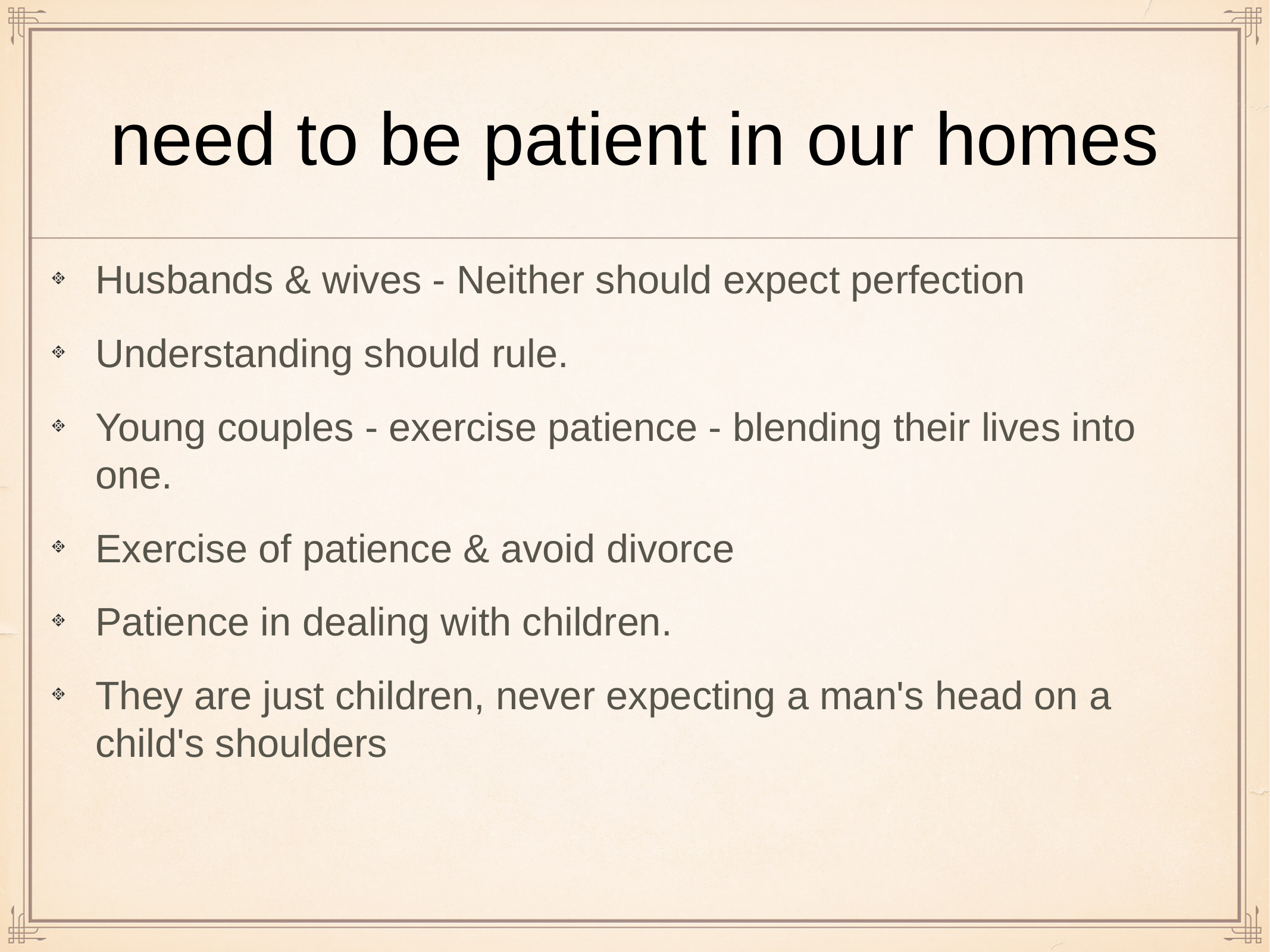

# need to be patient in our homes
Husbands & wives - Neither should expect perfection
Understanding should rule.
Young couples - exercise patience - blending their lives into one.
Exercise of patience & avoid divorce
Patience in dealing with children.
They are just children, never expecting a man's head on a child's shoulders